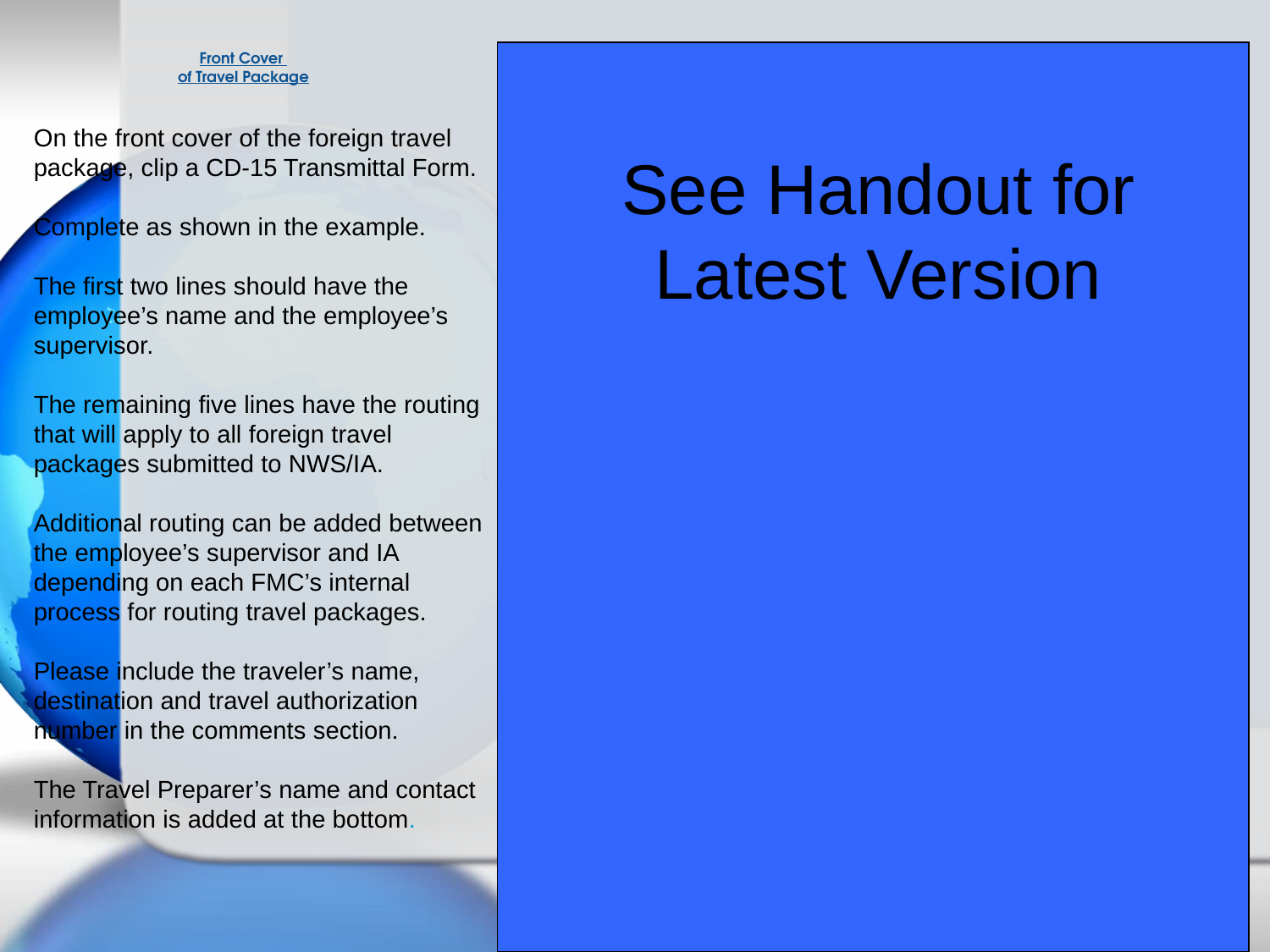

# Front Cover of Travel Package

On the front cover of the foreign travel package, clip a CD-15 Transmittal Form.

Complete as shown in the example.

The first two lines should have the employee’s name and the employee’s supervisor.

The remaining five lines have the routing that will apply to all foreign travel packages submitted to NWS/IA.

Additional routing can be added between the employee’s supervisor and IA depending on each FMC’s internal process for routing travel packages.

Please include the traveler’s name, destination and travel authorization number in the comments section.

The Travel Preparer’s name and contact information is added at the bottom.
See Handout for Latest Version

38